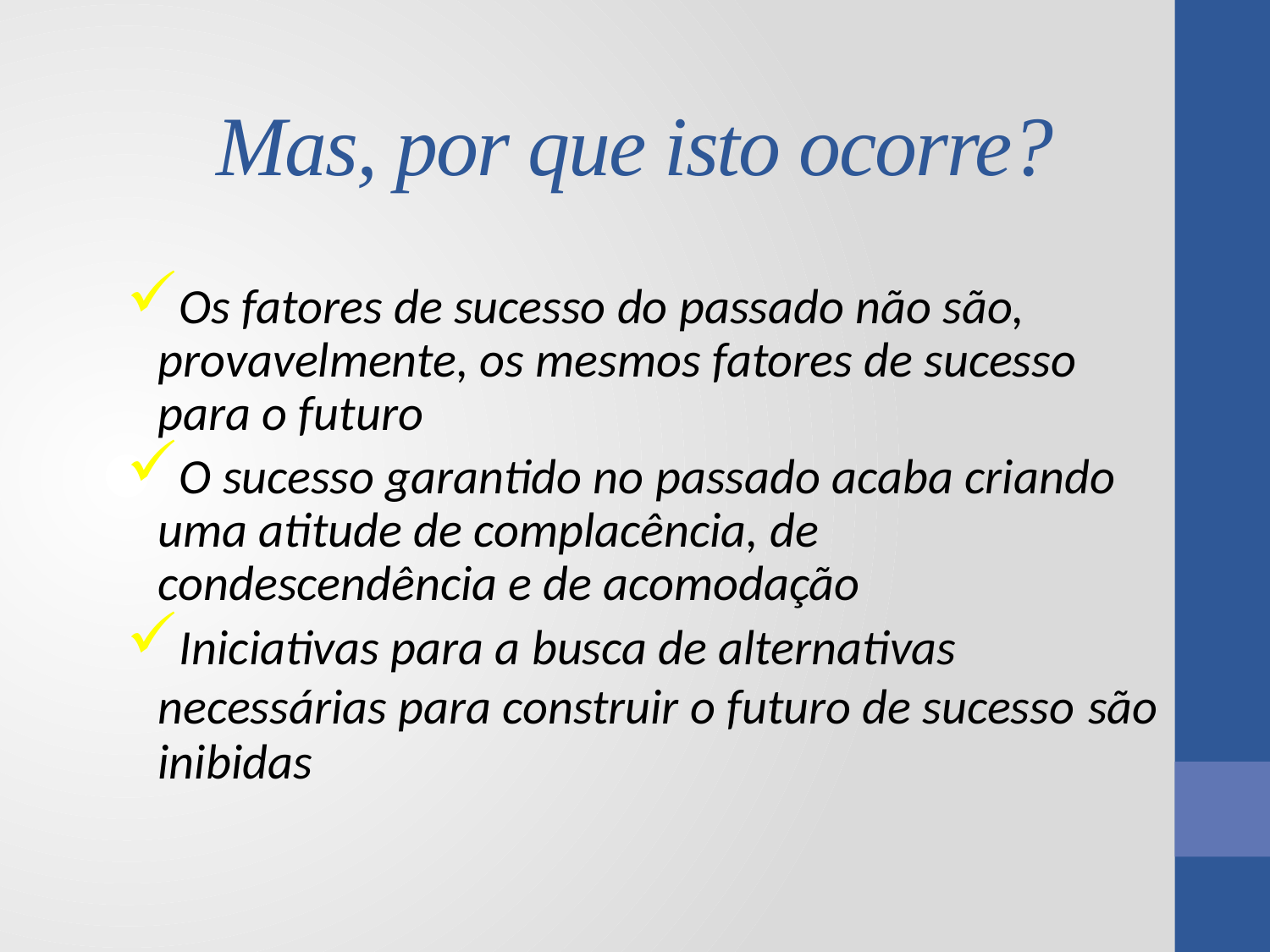

# Mas, por que isto ocorre?
Os fatores de sucesso do passado não são, provavelmente, os mesmos fatores de sucesso para o futuro
O sucesso garantido no passado acaba criando uma atitude de complacência, de condescendência e de acomodação
Iniciativas para a busca de alternativas necessárias para construir o futuro de sucesso são inibidas